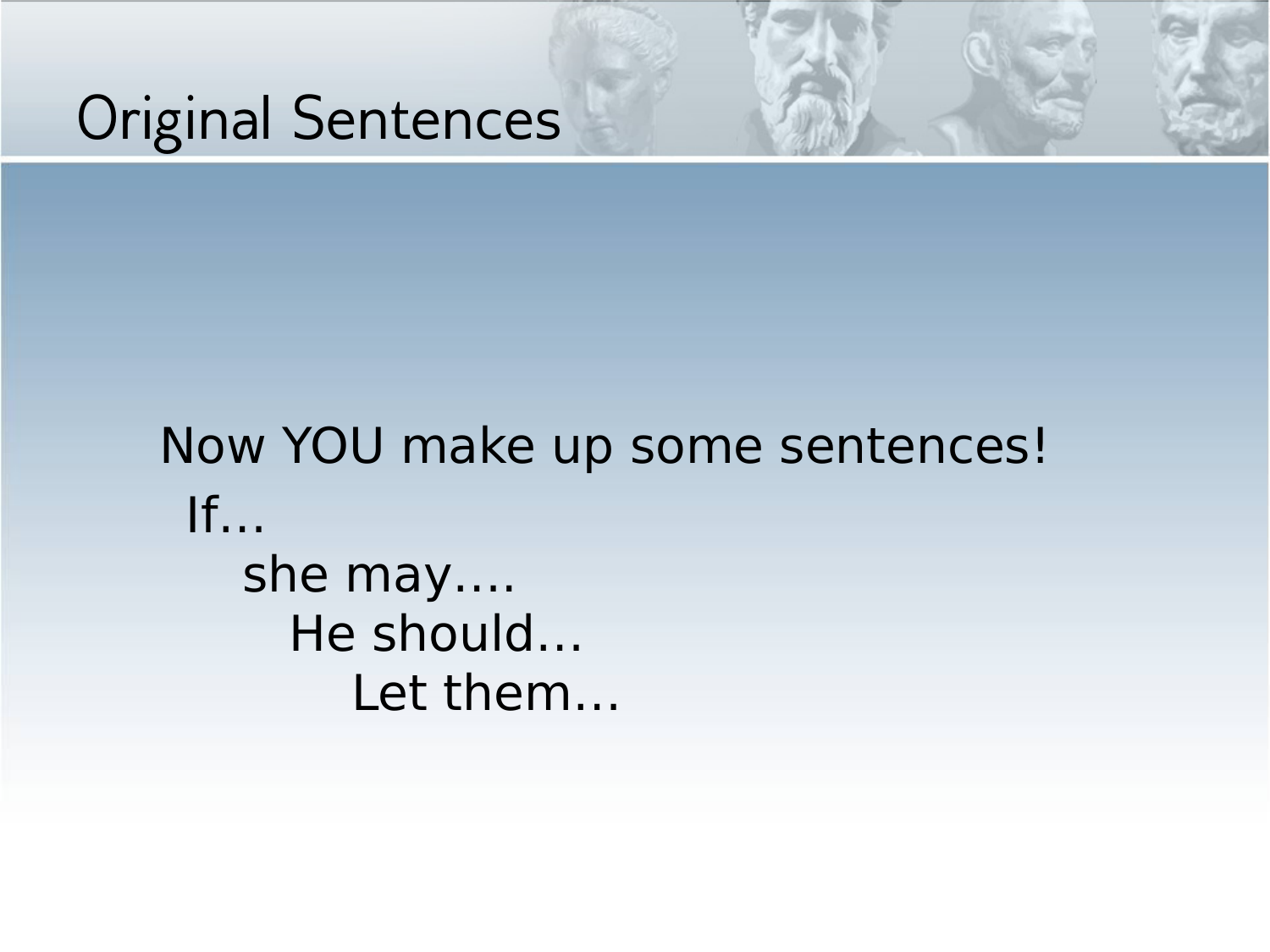

# Original Sentences

   Now YOU make up some sentences!
     If…
  she may….
     He should…
         Let them…